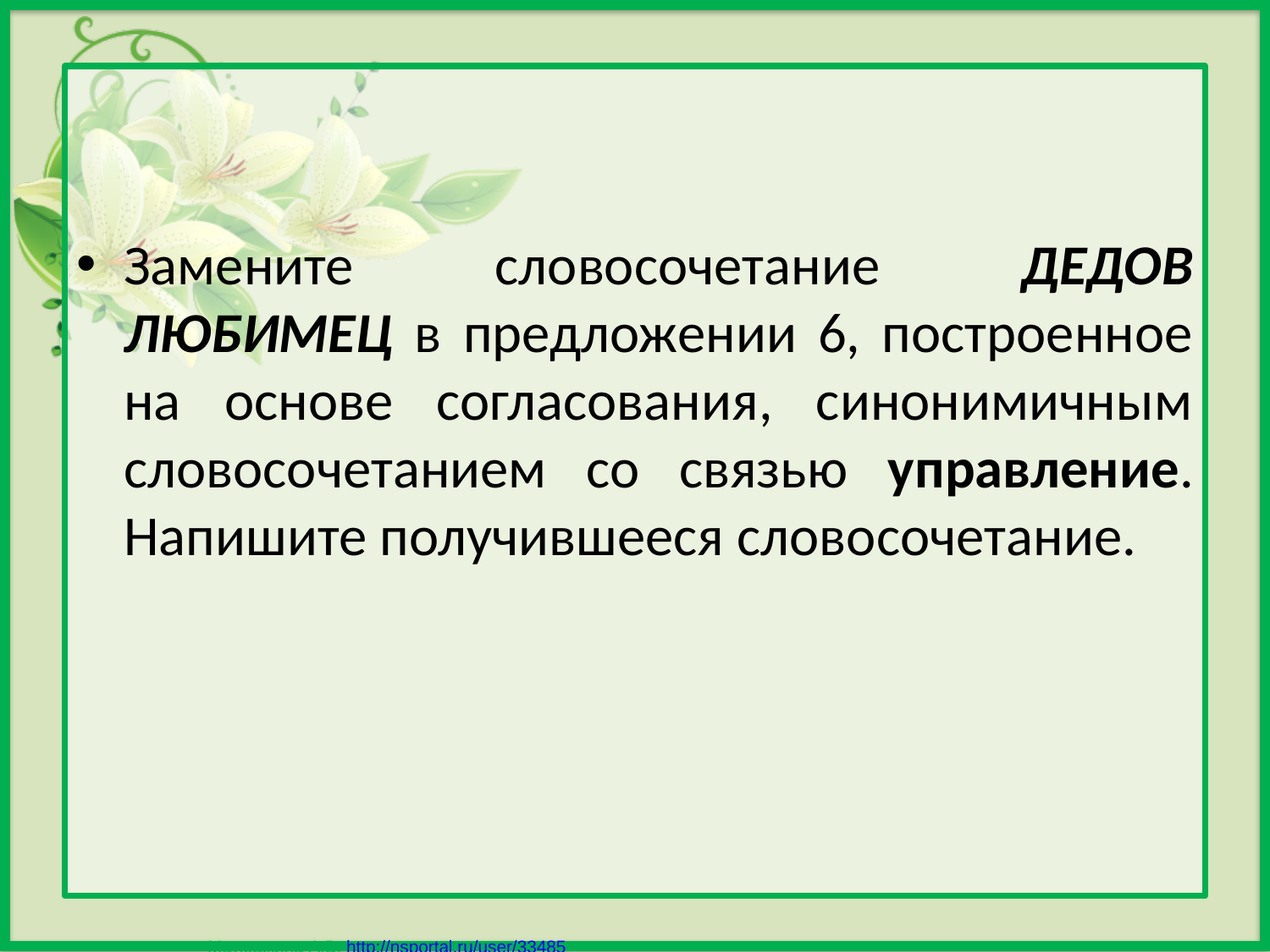

Замените словосочетание ДЕДОВ ЛЮБИМЕЦ в предложении 6, построенное на основе согласования, синонимичным словосочетанием со связью управление. Напишите получившееся словосочетание.